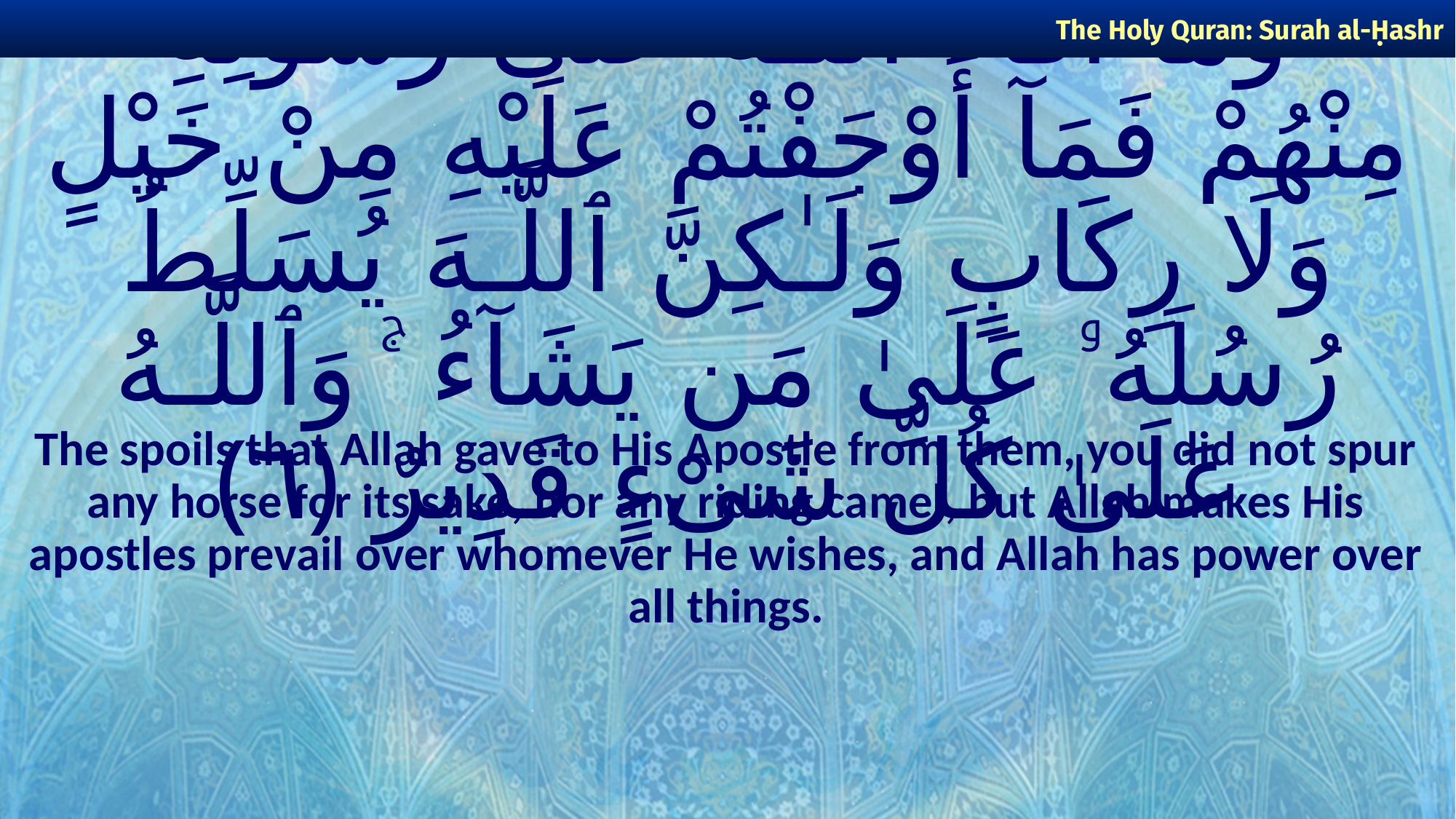

The Holy Quran: Surah al-Ḥashr
# وَمَآ أَفَآءَ ٱللَّـهُ عَلَىٰ رَسُولِهِۦ مِنْهُمْ فَمَآ أَوْجَفْتُمْ عَلَيْهِ مِنْ خَيْلٍ وَلَا رِكَابٍ وَلَـٰكِنَّ ٱللَّـهَ يُسَلِّطُ رُسُلَهُۥ عَلَىٰ مَن يَشَآءُ ۚ وَٱللَّـهُ عَلَىٰ كُلِّ شَىْءٍ قَدِيرٌ ﴿٦﴾
The spoils that Allah gave to His Apostle from them, you did not spur any horse for its sake, nor any riding camel, but Allah makes His apostles prevail over whomever He wishes, and Allah has power over all things.